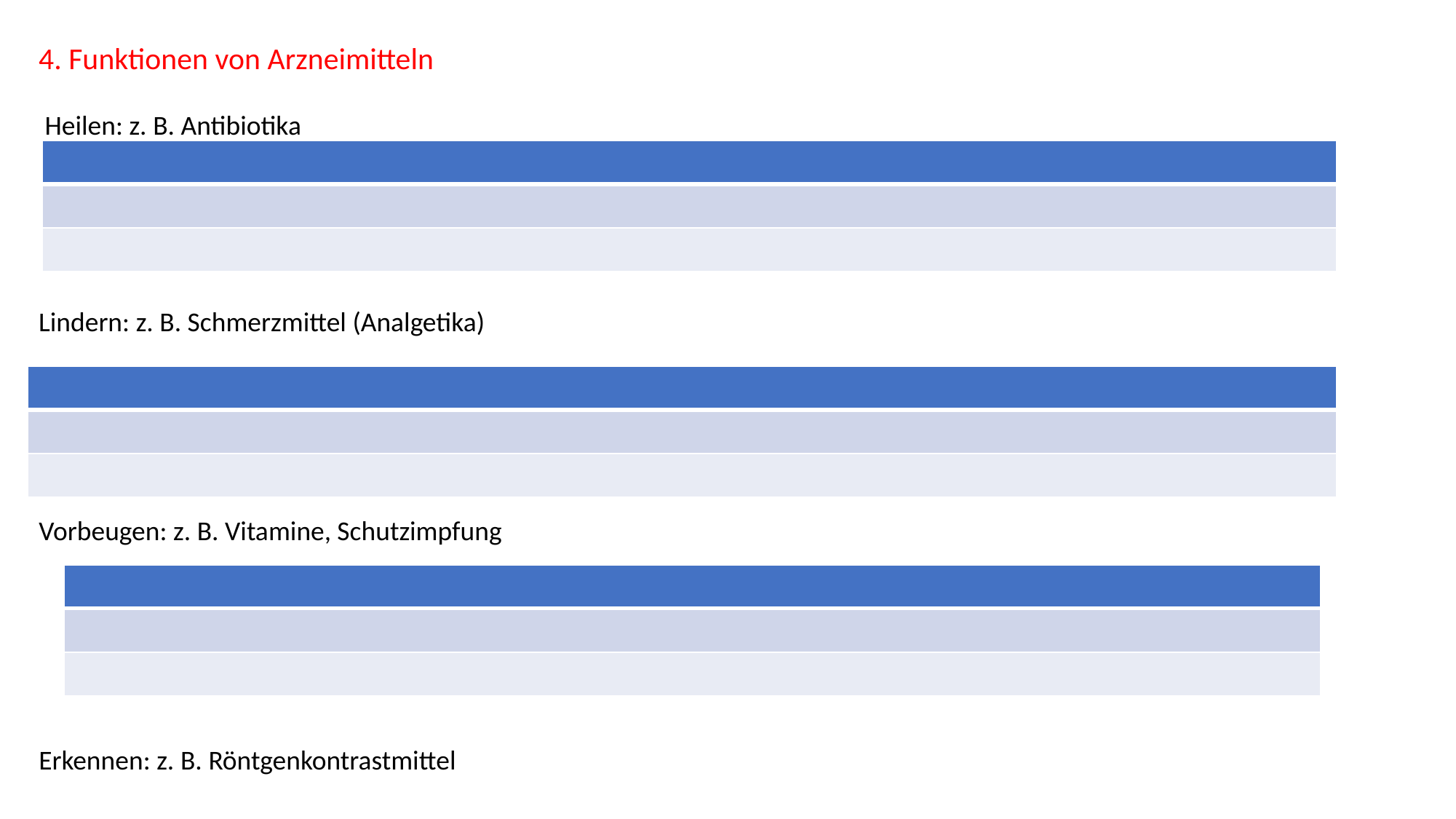

4. Funktionen von Arzneimitteln

 Heilen: z. B. Antibiotika

Lindern: z. B. Schmerzmittel (Analgetika)

|  |
| --- |
|  |
|  |
|  |
| --- |
|  |
|  |
Vorbeugen: z. B. Vitamine, Schutzimpfung

Erkennen: z. B. Röntgenkontrastmittel

|  |
| --- |
|  |
|  |